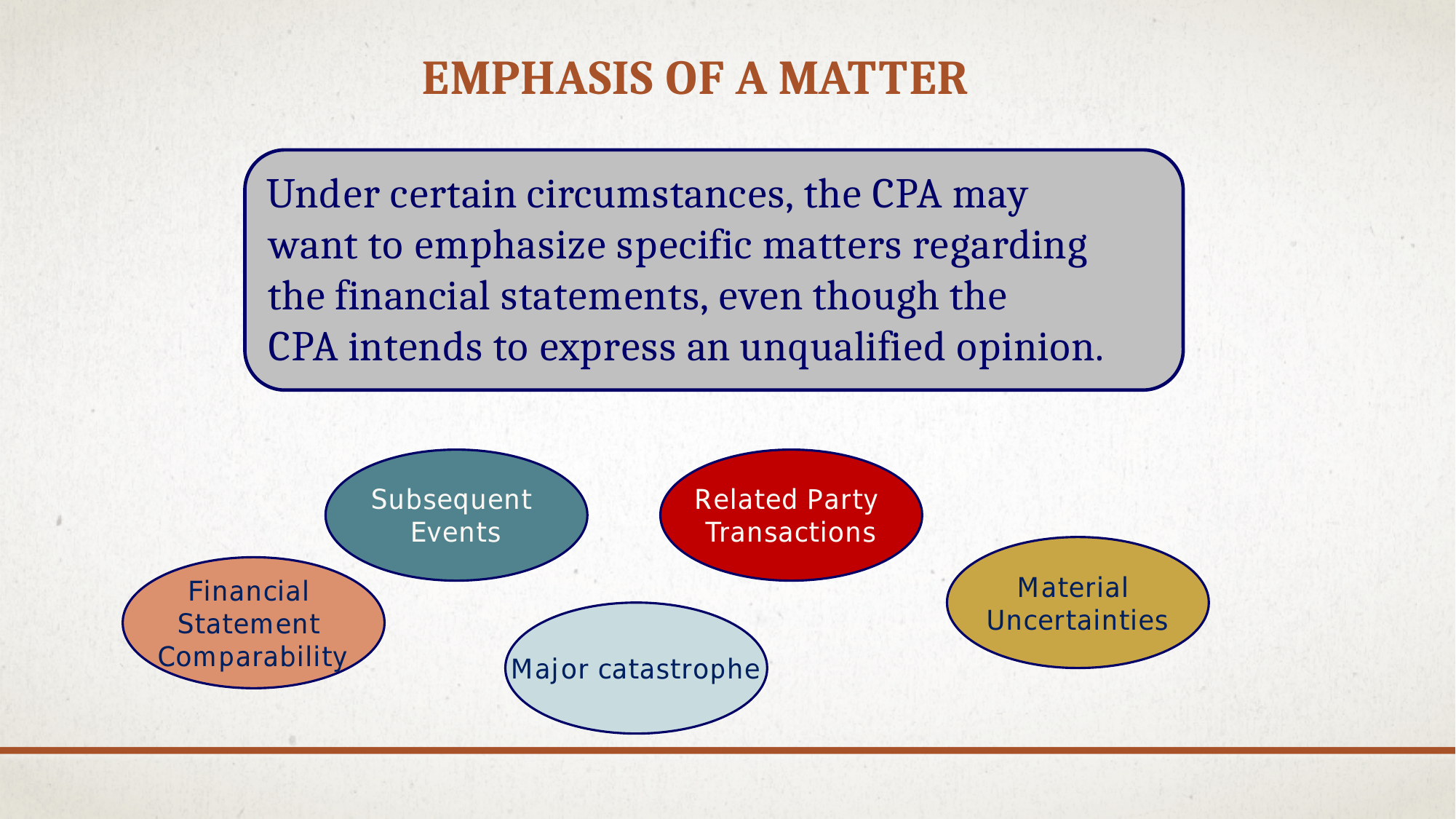

# Emphasis of a Matter
Under certain circumstances, the CPA may
want to emphasize specific matters regarding
the financial statements, even though the
CPA intends to express an unqualified opinion.
Subsequent
Events
Related Party
Transactions
Material
Uncertainties
Financial
Statement
Comparability
Major catastrophe